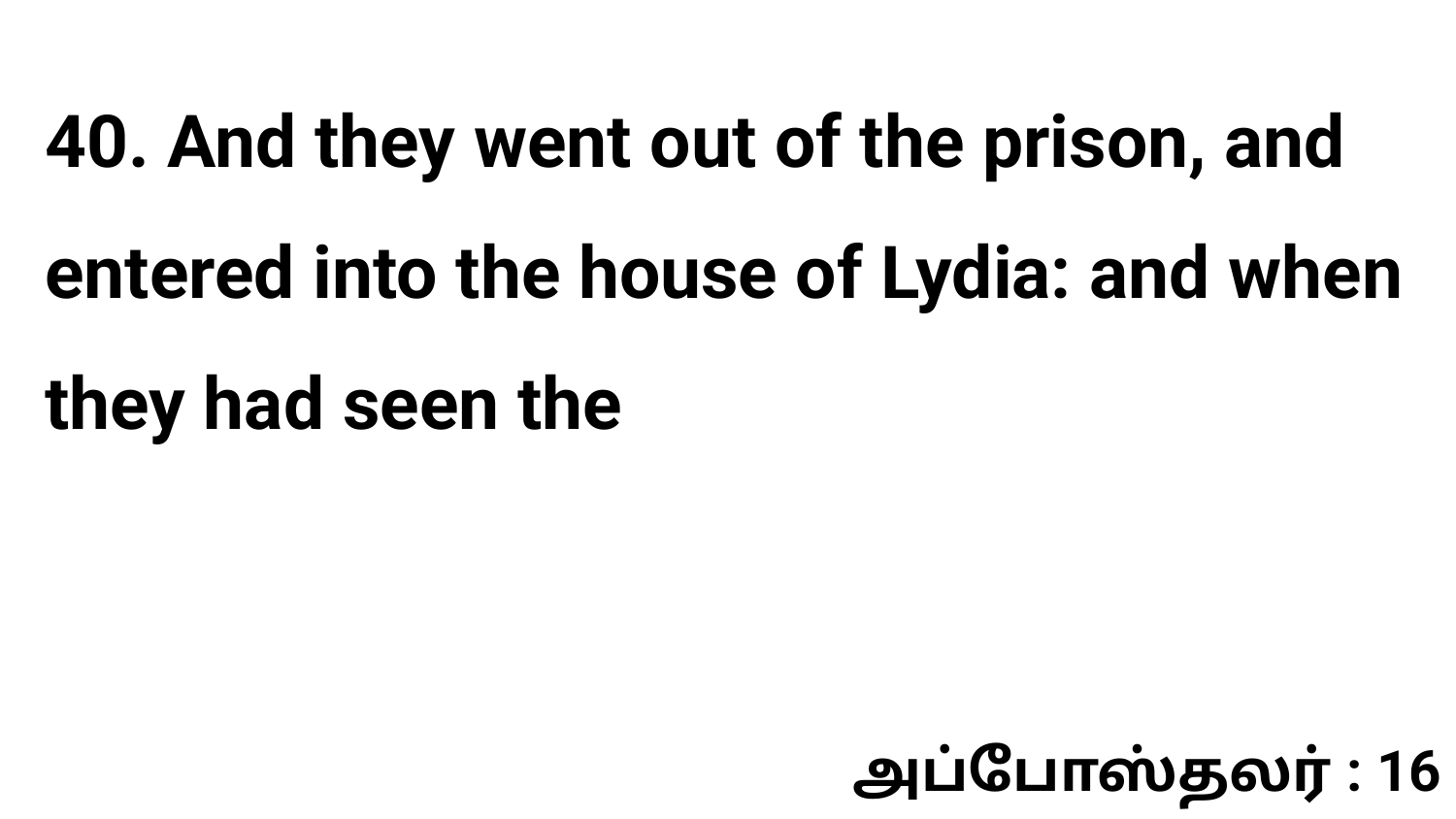

40. And they went out of the prison, and entered into the house of Lydia: and when they had seen the
அப்போஸ்தலர் : 16